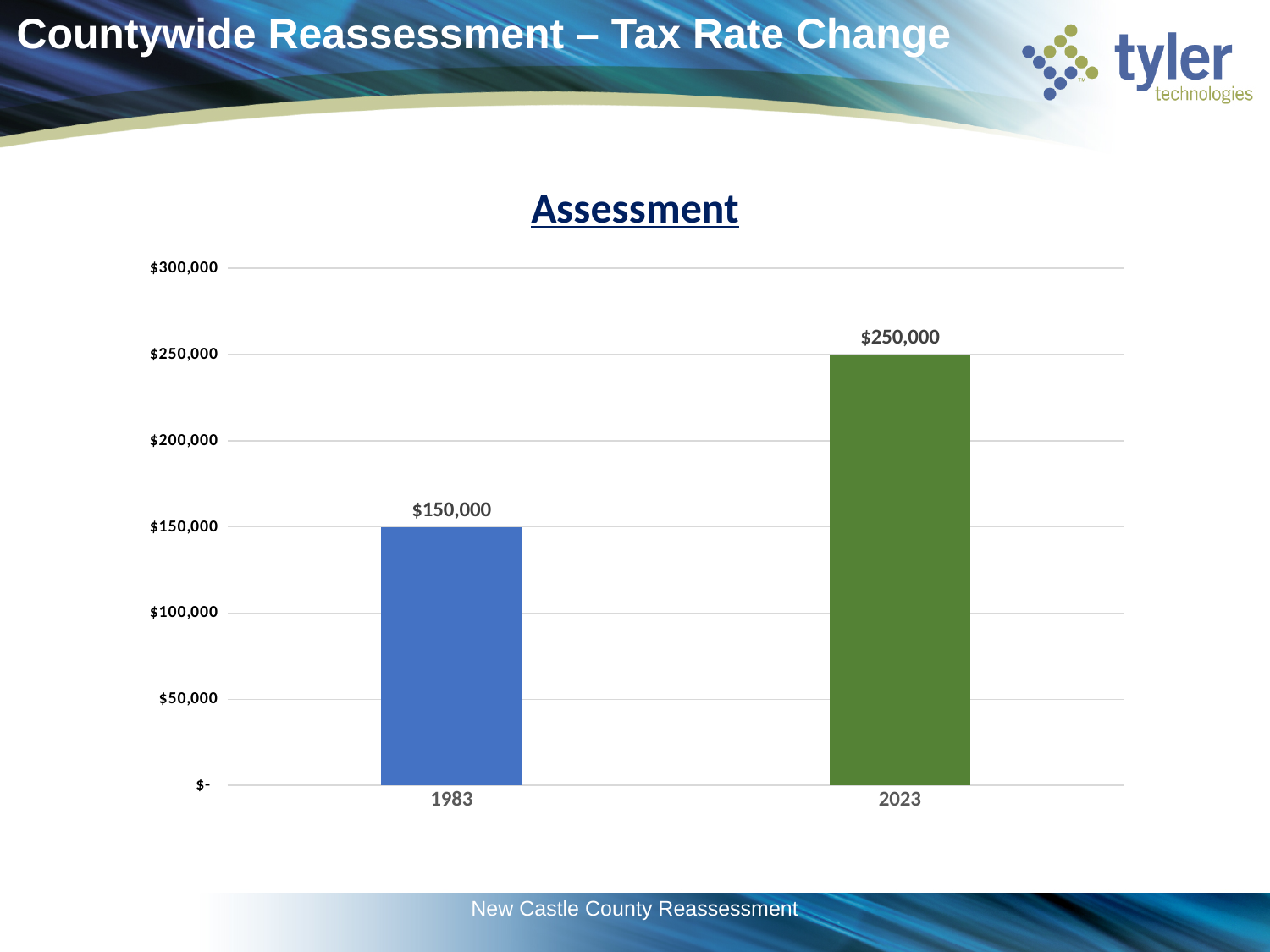

# Countywide Reassessment – Tax Rate Change

### Chart: Assessment

| Category | Assessment |
|---|---|
| 1983 | 150000.0 |
| 2023 | 250000.0 |
New Castle County Reassessment